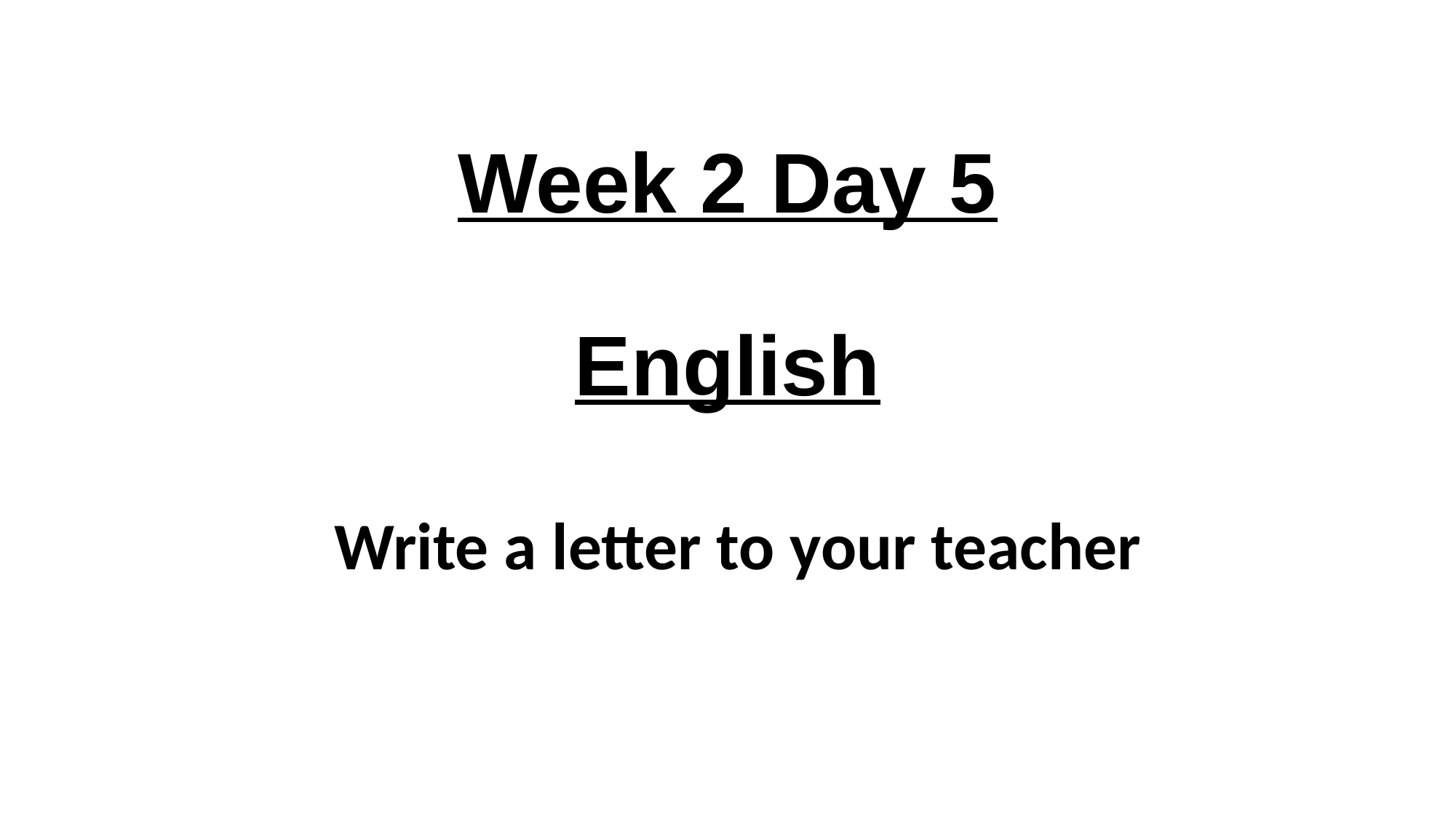

# Week 2 Day 5 English
Write a letter to your teacher